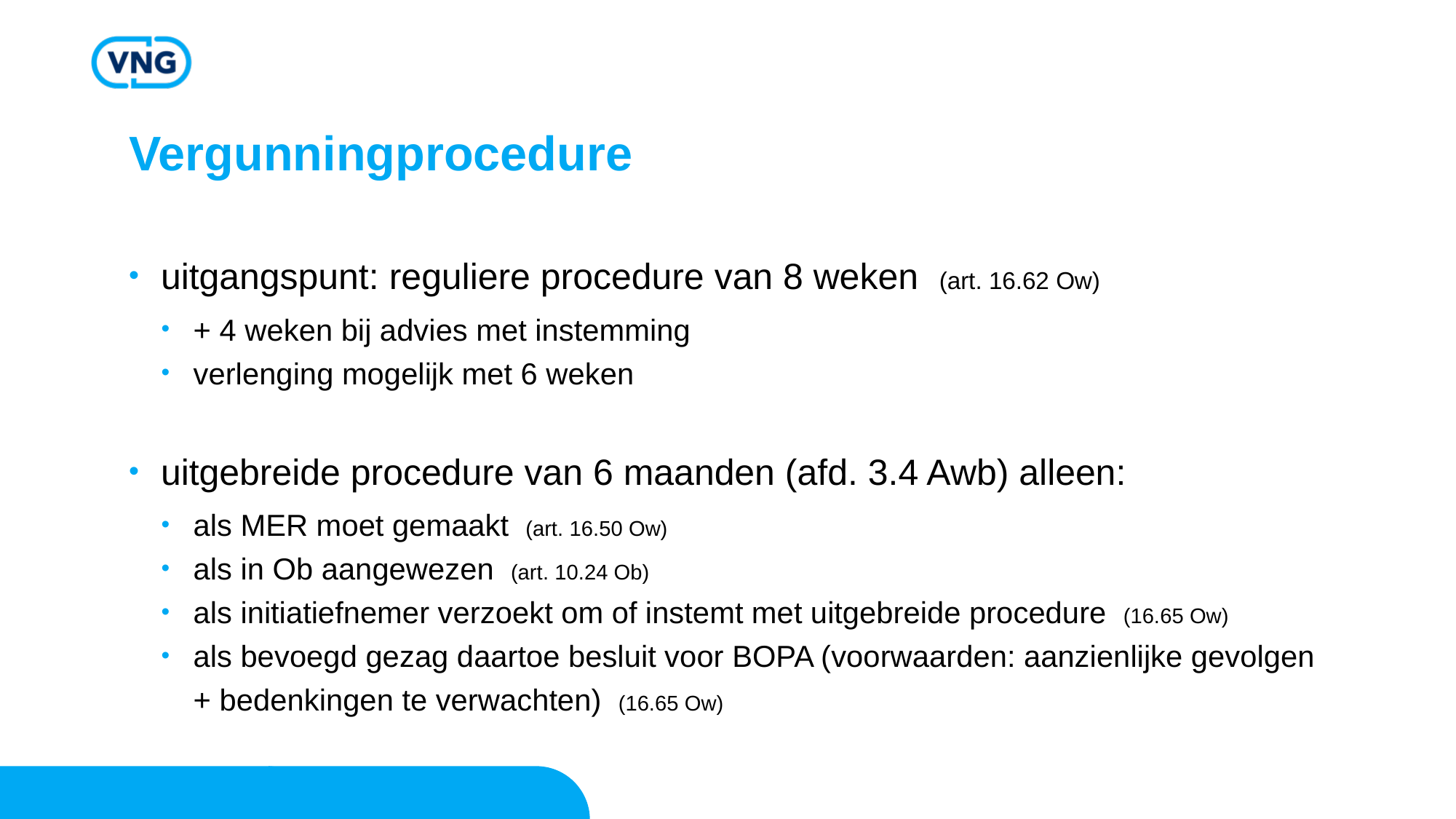

# Vergunningprocedure

uitgangspunt: reguliere procedure van 8 weken  (art. 16.62 Ow)
+ 4 weken bij advies met instemming
verlenging mogelijk met 6 weken

uitgebreide procedure van 6 maanden (afd. 3.4 Awb) alleen:
als MER moet gemaakt  (art. 16.50 Ow)
als in Ob aangewezen  (art. 10.24 Ob)
als initiatiefnemer verzoekt om of instemt met uitgebreide procedure  (16.65 Ow)
als bevoegd gezag daartoe besluit voor BOPA (voorwaarden: aanzienlijke gevolgen + bedenkingen te verwachten)  (16.65 Ow)